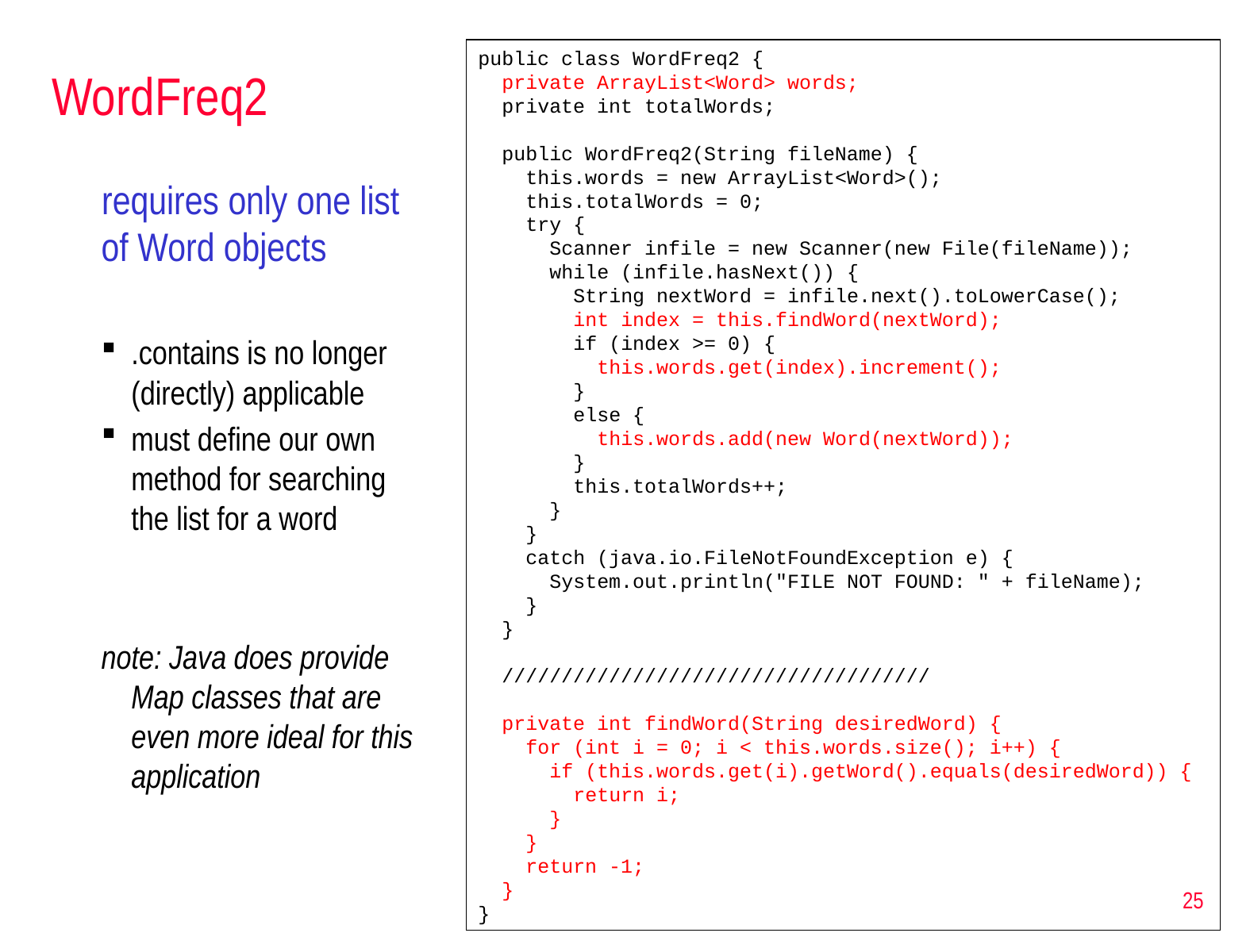

public class WordFreq2 {
  private ArrayList<Word> words;
  private int totalWords;

  public WordFreq2(String fileName) {
    this.words = new ArrayList<Word>();
    this.totalWords = 0;
    try {
      Scanner infile = new Scanner(new File(fileName));
      while (infile.hasNext()) {
        String nextWord = infile.next().toLowerCase();
        int index = this.findWord(nextWord);
        if (index >= 0) {
          this.words.get(index).increment();
        }
        else {
          this.words.add(new Word(nextWord));
        }
        this.totalWords++;
      }
    }
    catch (java.io.FileNotFoundException e) {
      System.out.println("FILE NOT FOUND: " + fileName);
    }
  }

  ////////////////////////////////////

  private int findWord(String desiredWord) {
    for (int i = 0; i < this.words.size(); i++) {
      if (this.words.get(i).getWord().equals(desiredWord)) {
        return i;
      }
    }
    return -1;
  }
}
# WordFreq2
requires only one list of Word objects

.contains is no longer (directly) applicable
must define our own method for searching the list for a word

note: Java does provide Map classes that are even more ideal for this application
25